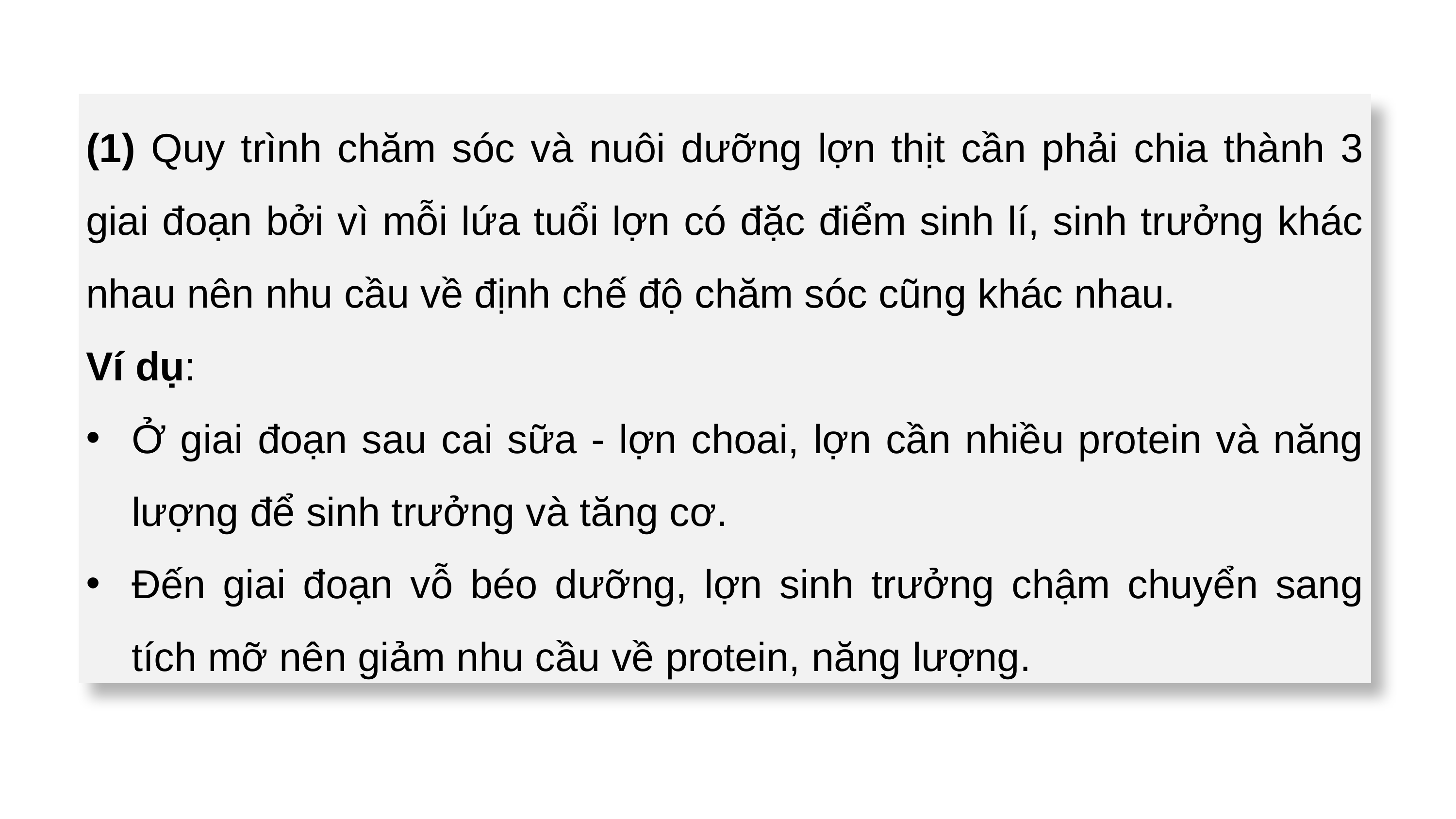

(1) Quy trình chăm sóc và nuôi dưỡng lợn thịt cần phải chia thành 3 giai đoạn bởi vì mỗi lứa tuổi lợn có đặc điểm sinh lí, sinh trưởng khác nhau nên nhu cầu về định chế độ chăm sóc cũng khác nhau.
Ví dụ:
Ở giai đoạn sau cai sữa - lợn choai, lợn cần nhiều protein và năng lượng để sinh trưởng và tăng cơ.
Đến giai đoạn vỗ béo dưỡng, lợn sinh trưởng chậm chuyển sang tích mỡ nên giảm nhu cầu về protein, năng lượng.